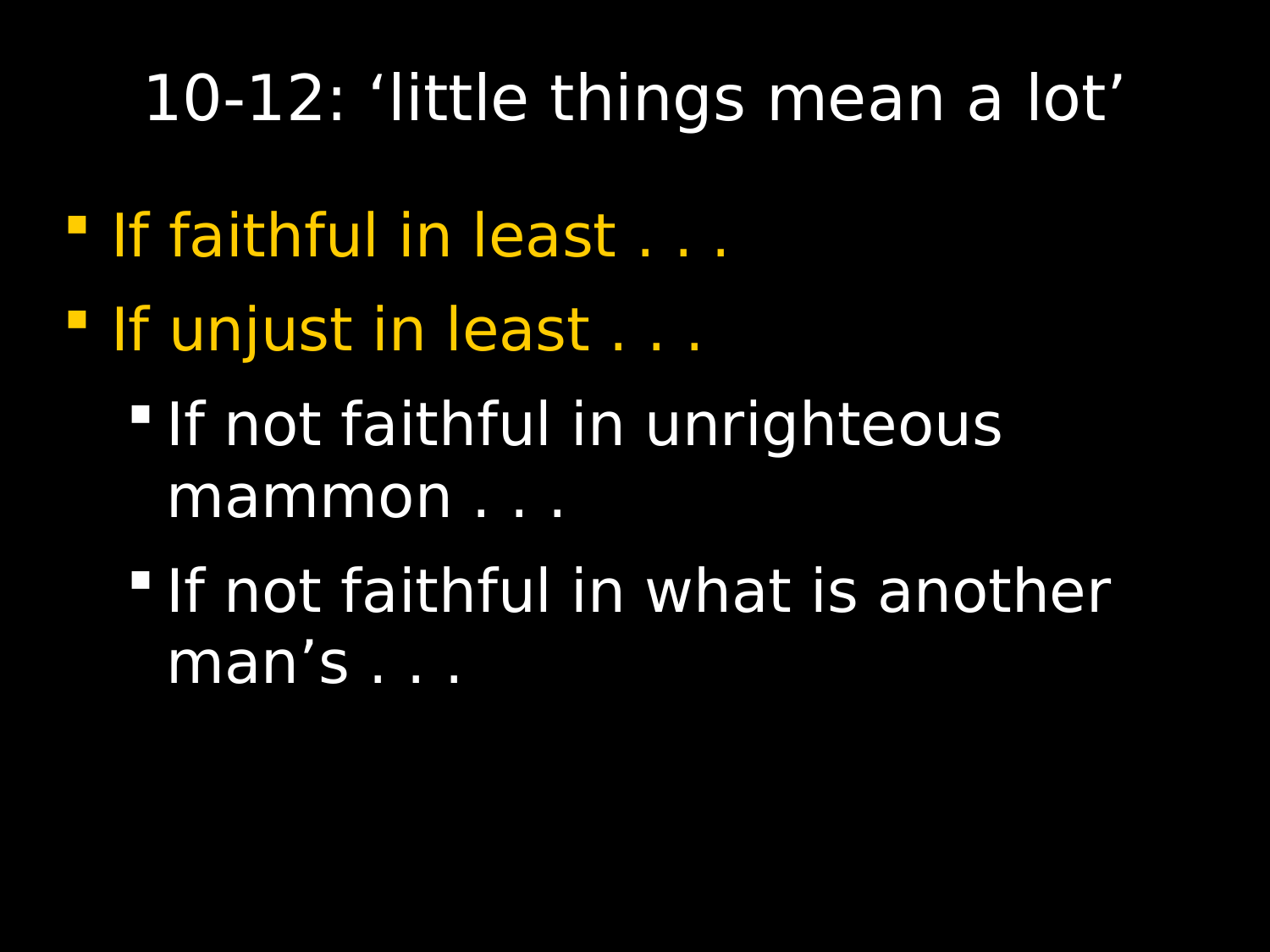

# 10-12: ‘little things mean a lot’
If faithful in least . . .
If unjust in least . . .
If not faithful in unrighteous mammon . . .
If not faithful in what is another man’s . . .